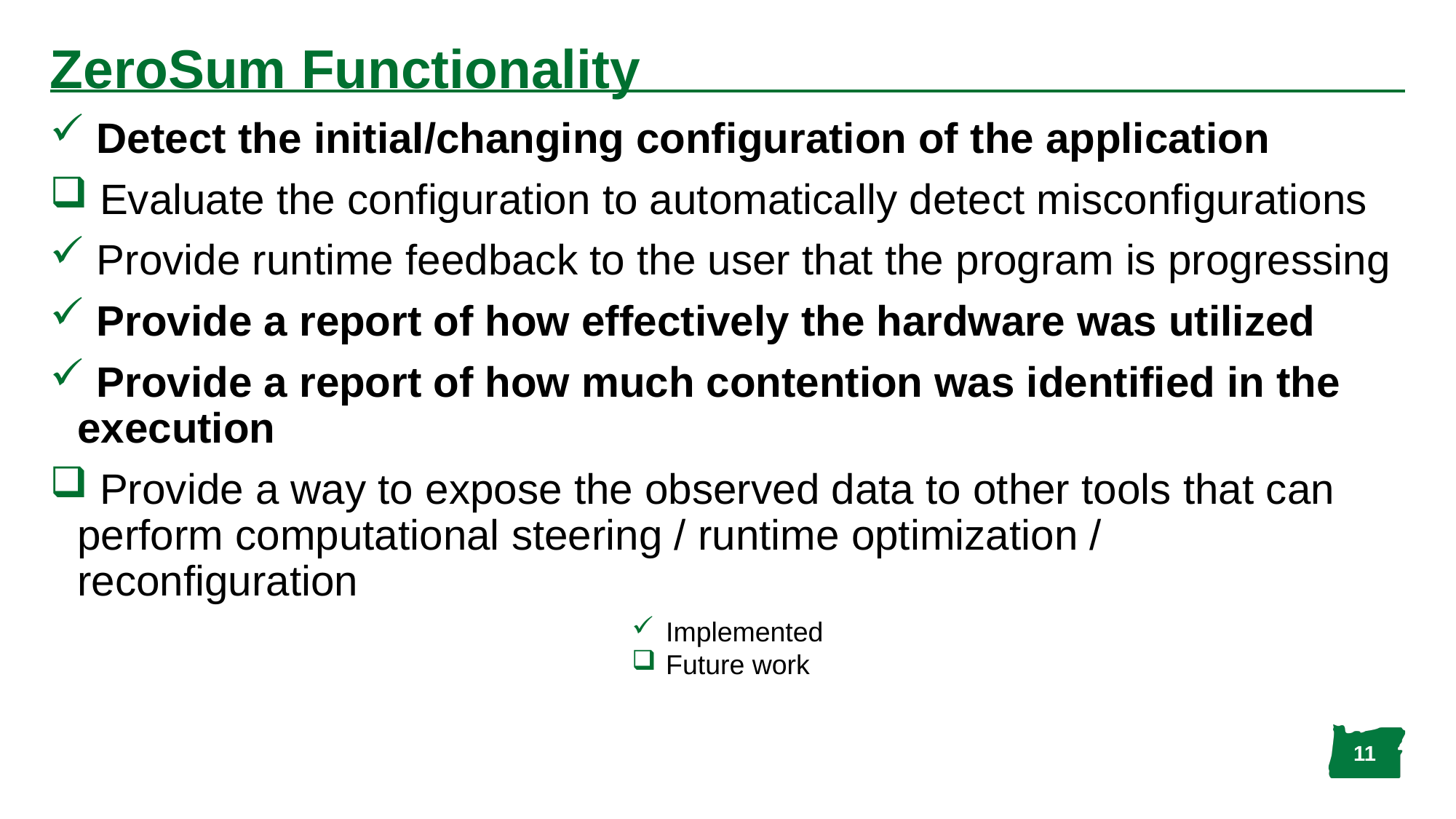

# ZeroSum Functionality
 Detect the initial/changing configuration of the application
 Evaluate the configuration to automatically detect misconfigurations
 Provide runtime feedback to the user that the program is progressing
 Provide a report of how effectively the hardware was utilized
 Provide a report of how much contention was identified in the execution
 Provide a way to expose the observed data to other tools that can perform computational steering / runtime optimization / reconfiguration
Implemented
Future work